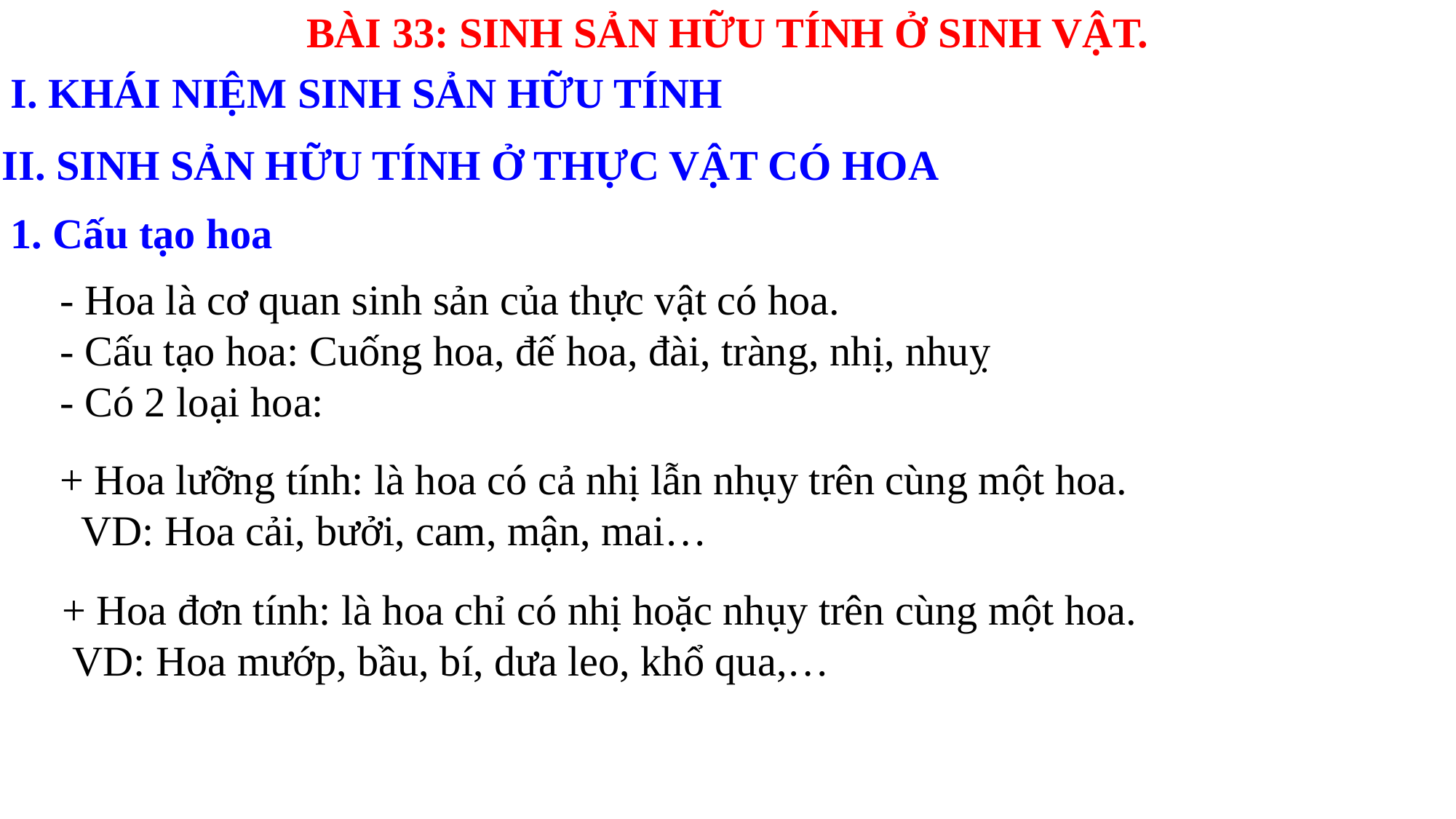

BÀI 33: SINH SẢN HỮU TÍNH Ở SINH VẬT.
I. KHÁI NIỆM SINH SẢN HỮU TÍNH
II. SINH SẢN HỮU TÍNH Ở THỰC VẬT CÓ HOA
1. Cấu tạo hoa
   - Hoa là cơ quan sinh sản của thực vật có hoa.
   - Cấu tạo hoa: Cuống hoa, đế hoa, đài, tràng, nhị, nhuỵ
   - Có 2 loại hoa:

+ Hoa lưỡng tính: là hoa có cả nhị lẫn nhụy trên cùng một hoa.
  VD: Hoa cải, bưởi, cam, mận, mai…
 + Hoa đơn tính: là hoa chỉ có nhị hoặc nhụy trên cùng một hoa.
  VD: Hoa mướp, bầu, bí, dưa leo, khổ qua,…